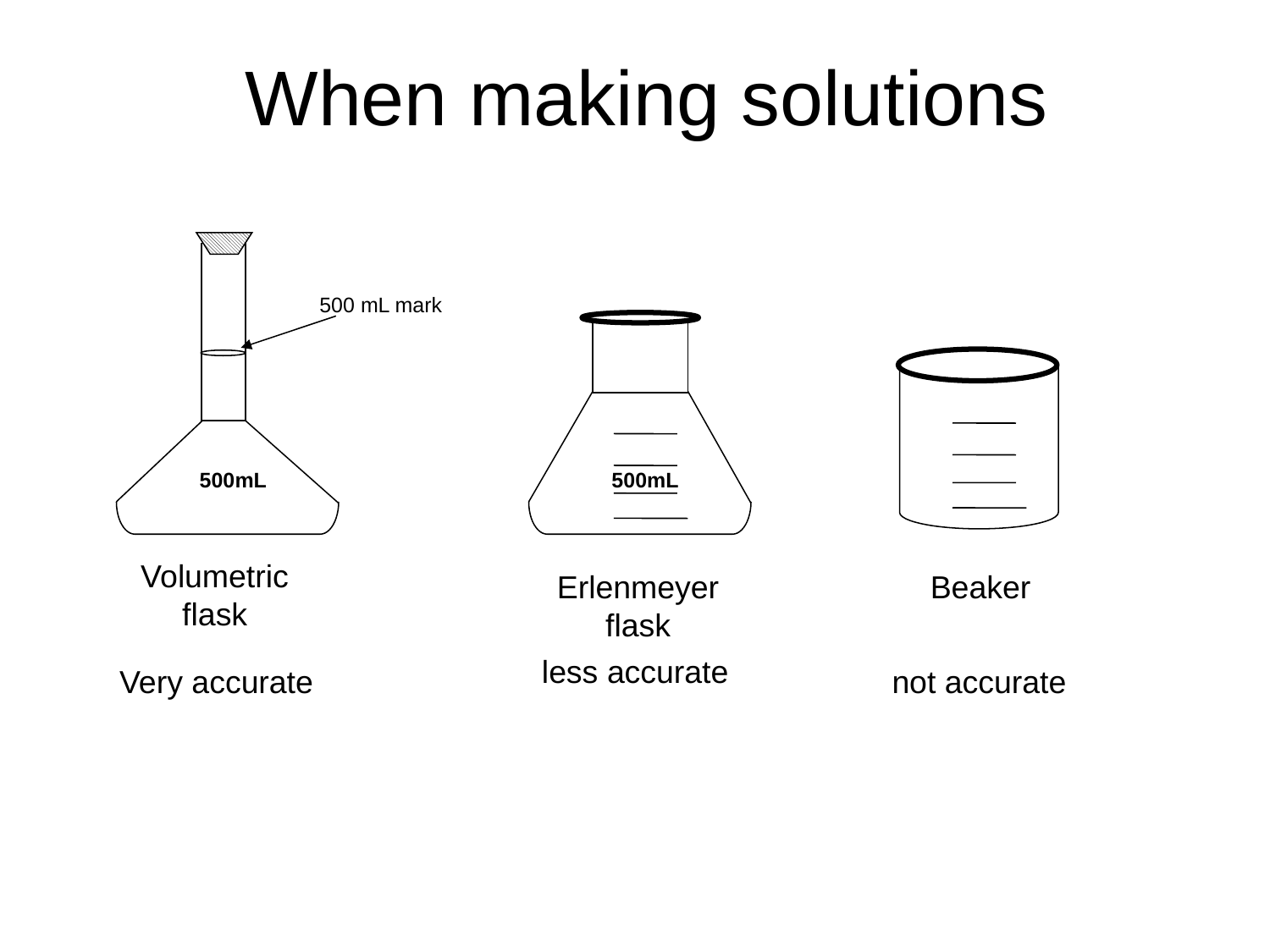

When making solutions

500 mL mark

500mL
500mL

Volumetric
flask
Erlenmeyer
flask
Beaker
less accurate
Very accurate
not accurate